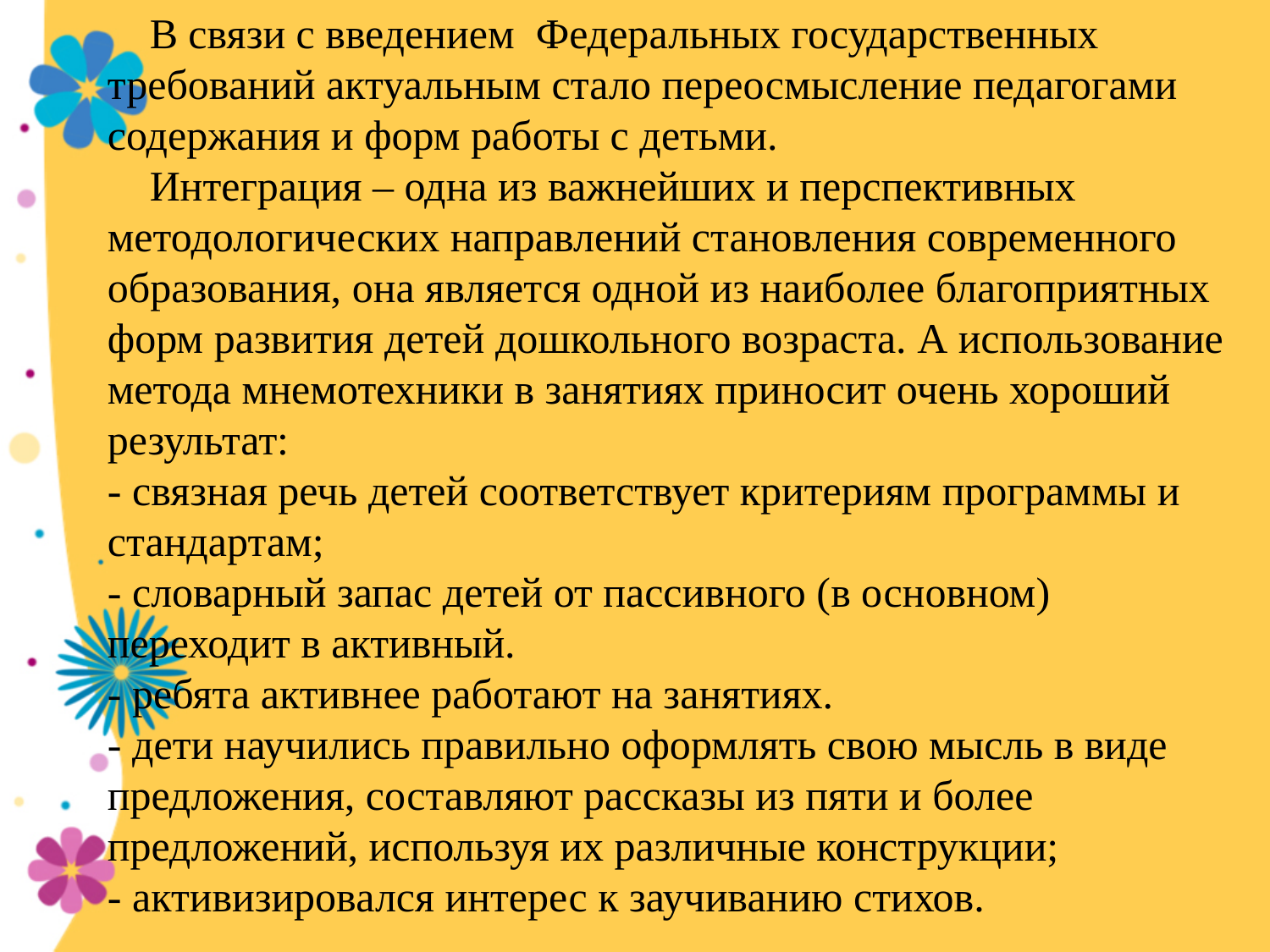

В связи с введением  Федеральных государственных требований актуальным стало переосмысление педагогами содержания и форм работы с детьми.
    Интеграция – одна из важнейших и перспективных методологических направлений становления современного образования, она является одной из наиболее благоприятных форм развития детей дошкольного возраста. А использование метода мнемотехники в занятиях приносит очень хороший результат:
- связная речь детей соответствует критериям программы и стандартам;
- словарный запас детей от пассивного (в основном) переходит в активный.
- ребята активнее работают на занятиях.
- дети научились правильно оформлять свою мысль в виде предложения, составляют рассказы из пяти и более предложений, используя их различные конструкции;
- активизировался интерес к заучиванию стихов.